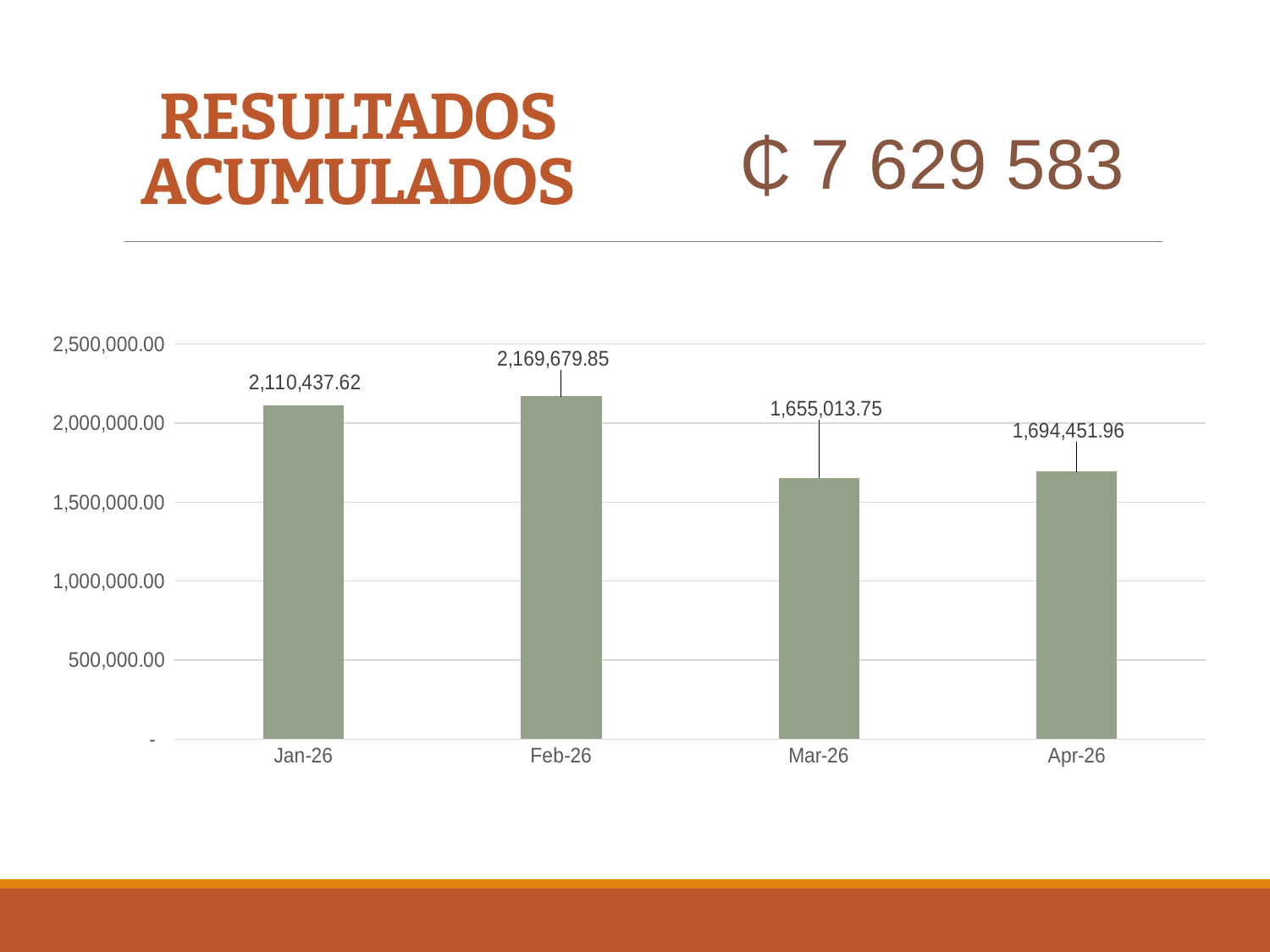

RESULTADOS ACUMULADOS
₵ 7 629 583

### Chart

| Category |  Ventas  |
|---|---|
| 46053 | 2110437.62 |
| 46081 | 2169679.85 |
| 46112 | 1655013.75 |
| 46142 | 1694451.96 |